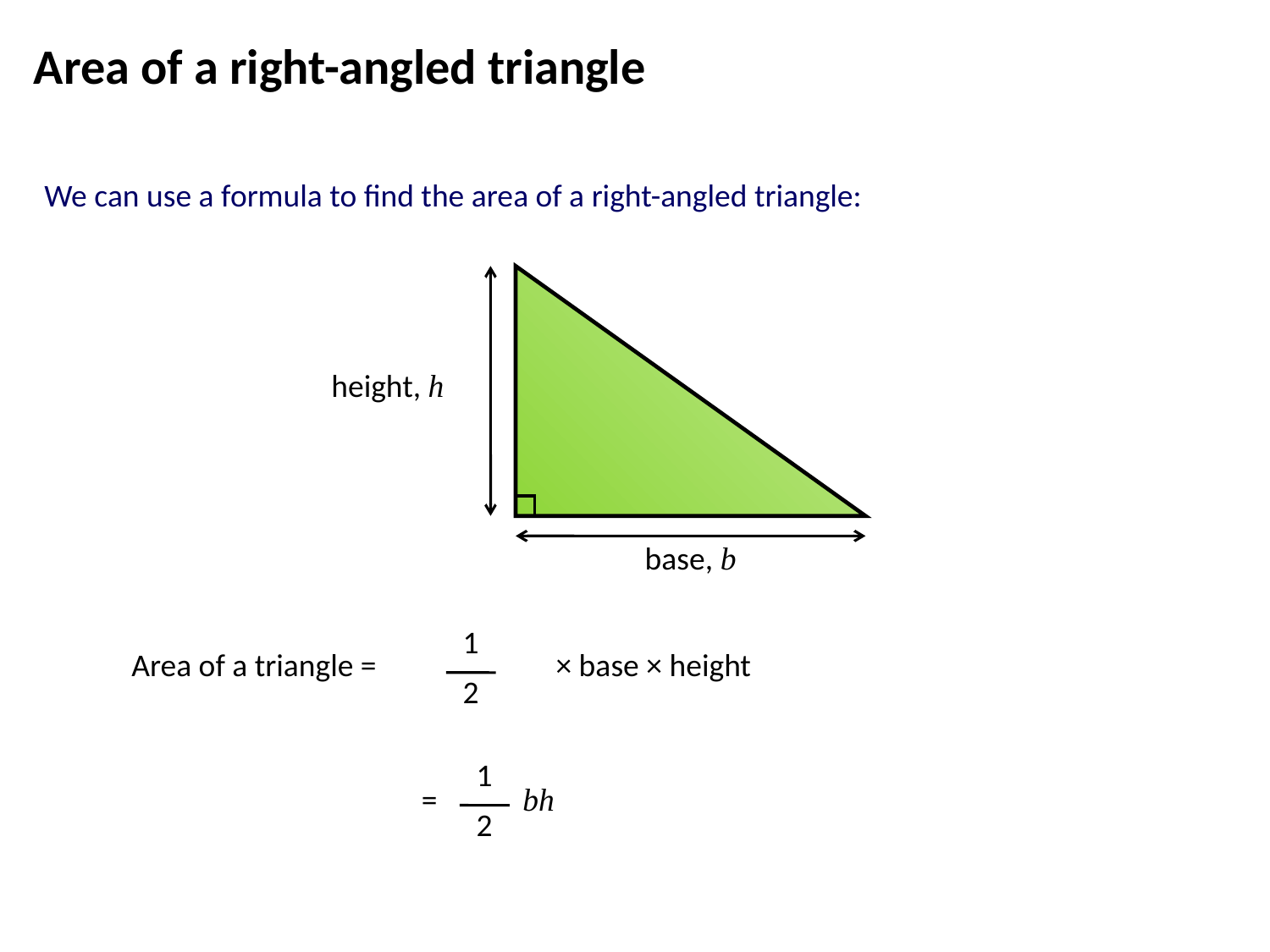

Area of a right-angled triangle
We can use a formula to find the area of a right-angled triangle:

height, h

base, b
1
2

Area of a triangle =
× base × height
1
2

=
bh